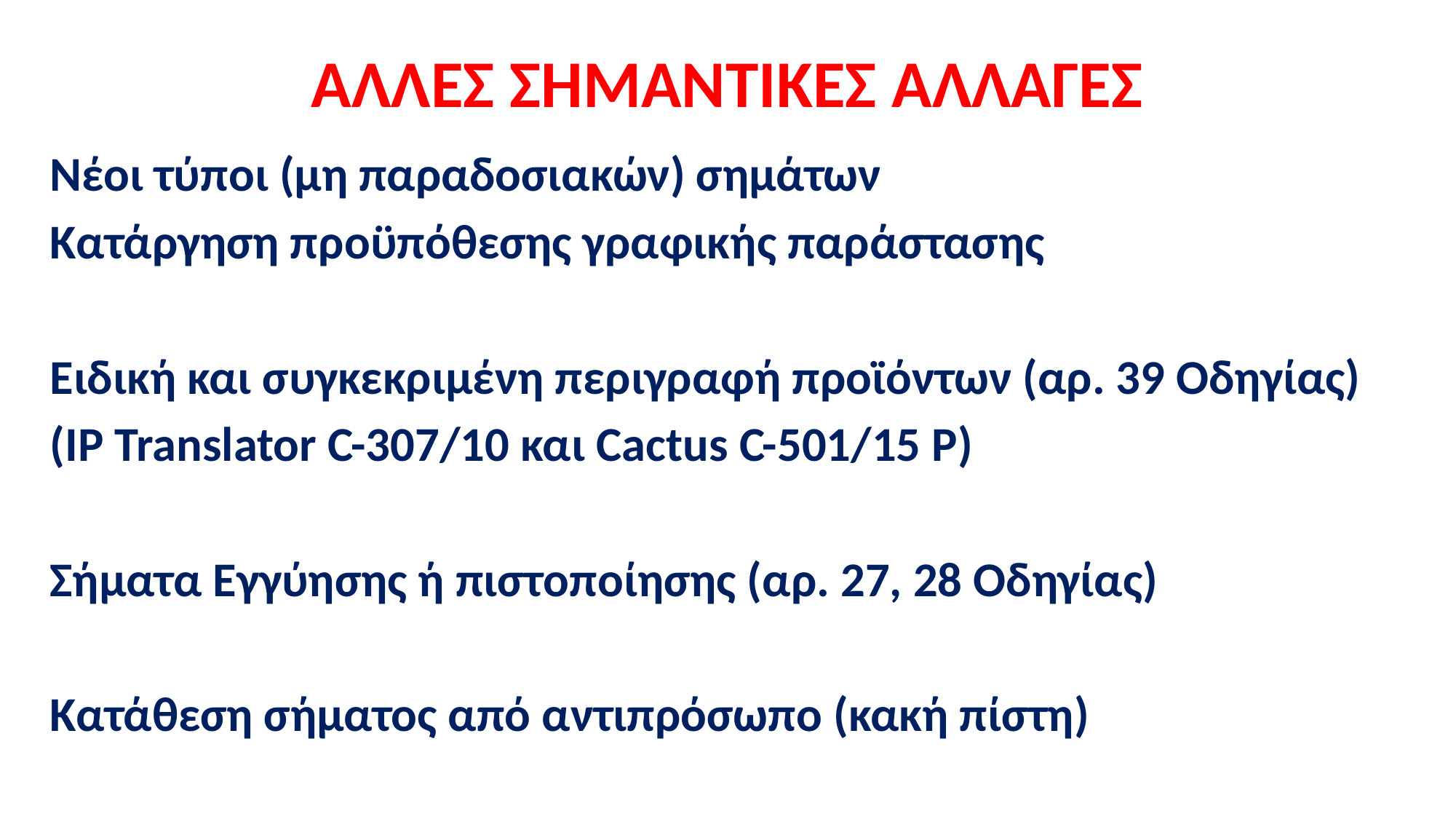

# ΑΛΛΕΣ ΣΗΜΑΝΤΙΚΕΣ ΑΛΛΑΓΕΣ
Νέοι τύποι (μη παραδοσιακών) σημάτων
Κατάργηση προϋπόθεσης γραφικής παράστασης

Ειδική και συγκεκριμένη περιγραφή προϊόντων (αρ. 39 Οδηγίας)
(IP Translator C-307/10 και Cactus C-501/15 P)

Σήματα Εγγύησης ή πιστοποίησης (αρ. 27, 28 Οδηγίας)

Κατάθεση σήματος από αντιπρόσωπο (κακή πίστη)